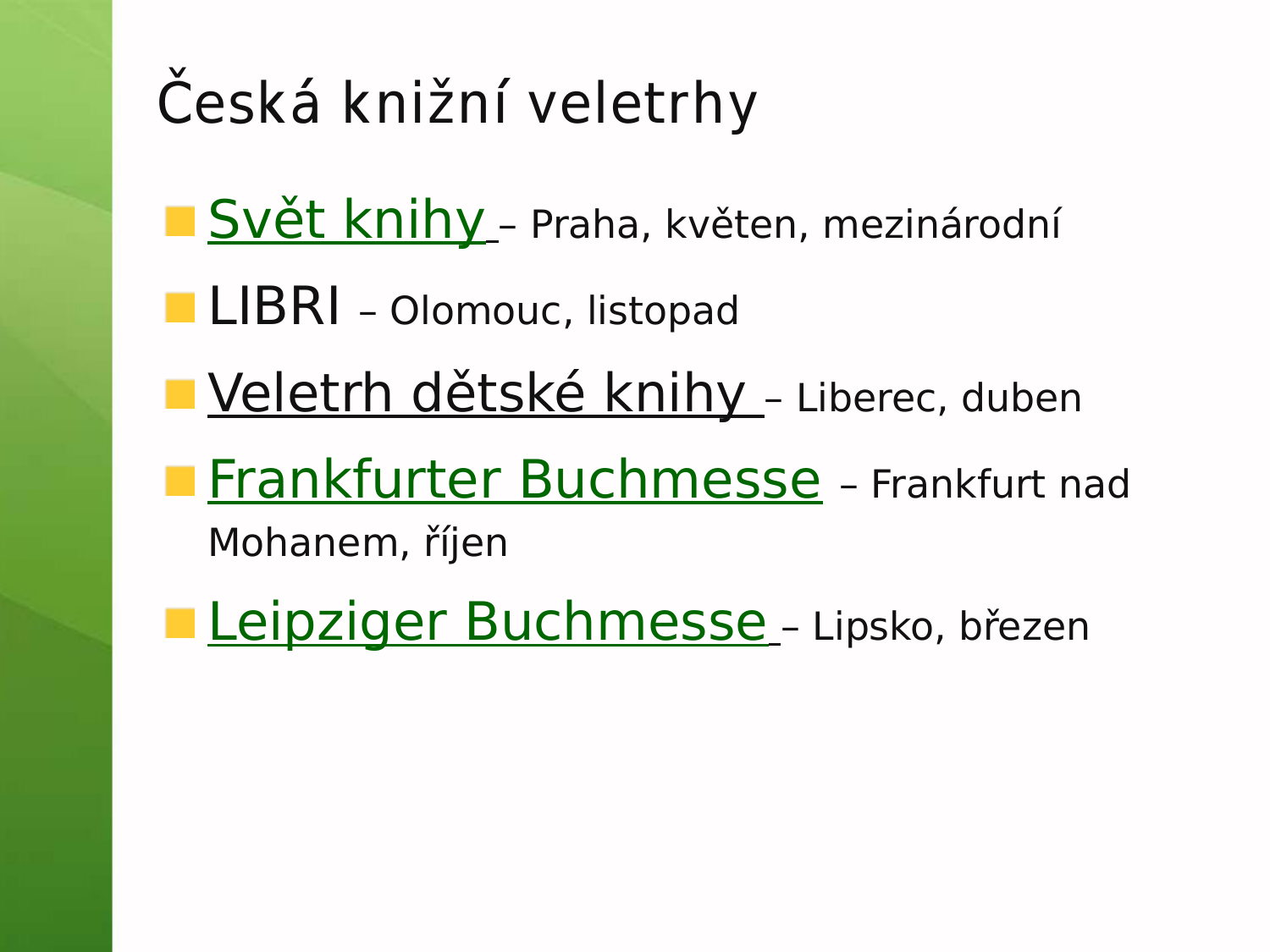

# Česká knižní veletrhy
Svět knihy – Praha, květen, mezinárodní
LIBRI – Olomouc, listopad
Veletrh dětské knihy – Liberec, duben
Frankfurter Buchmesse – Frankfurt nad Mohanem, říjen
Leipziger Buchmesse – Lipsko, březen